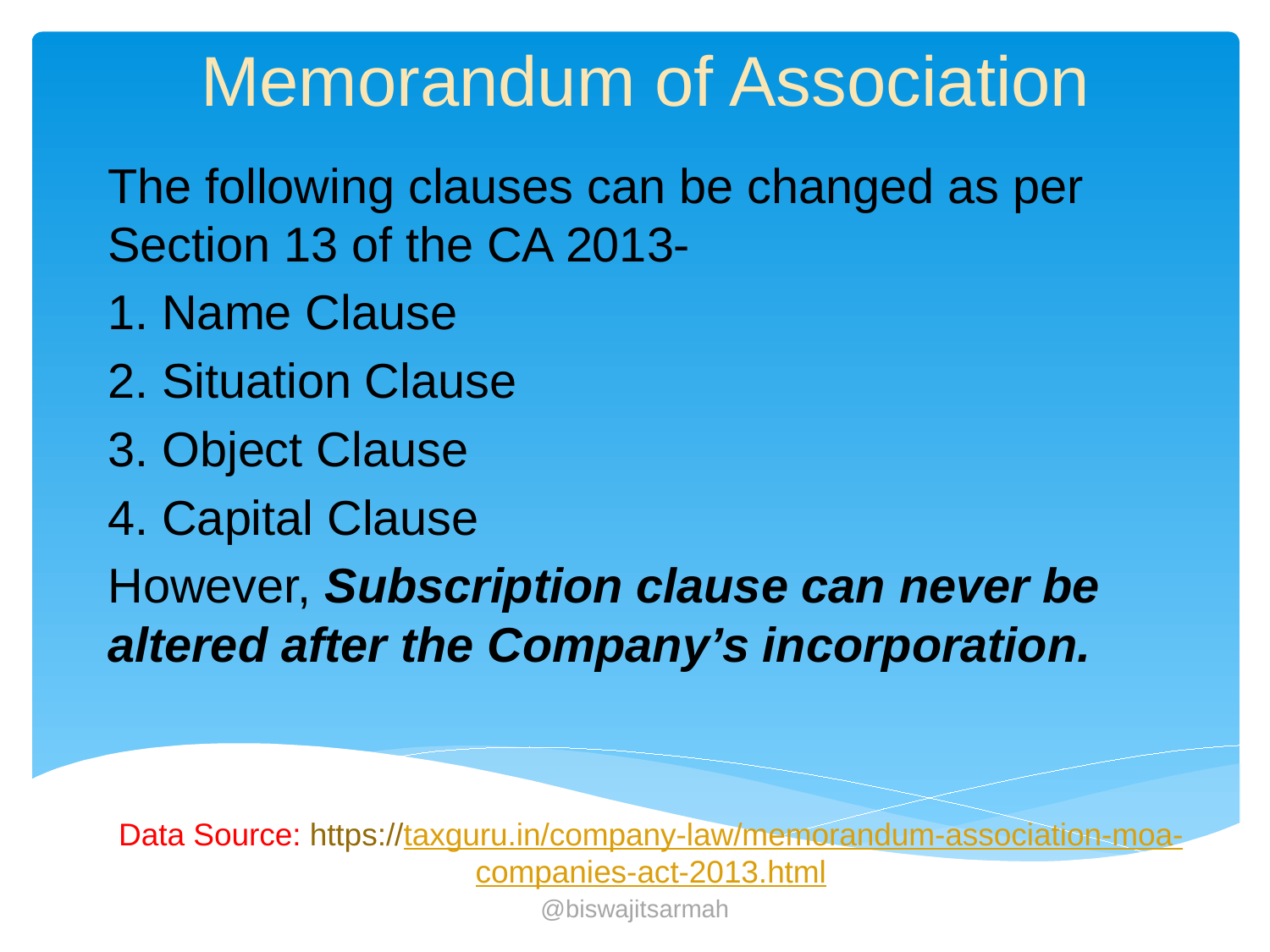

# Memorandum of Association
The following clauses can be changed as per Section 13 of the CA 2013-
1. Name Clause
2. Situation Clause
3. Object Clause
4. Capital Clause
However, Subscription clause can never be altered after the Company’s incorporation.

Data Source: https://taxguru.in/company-law/memorandum-association-moa-companies-act-2013.html
@biswajitsarmah